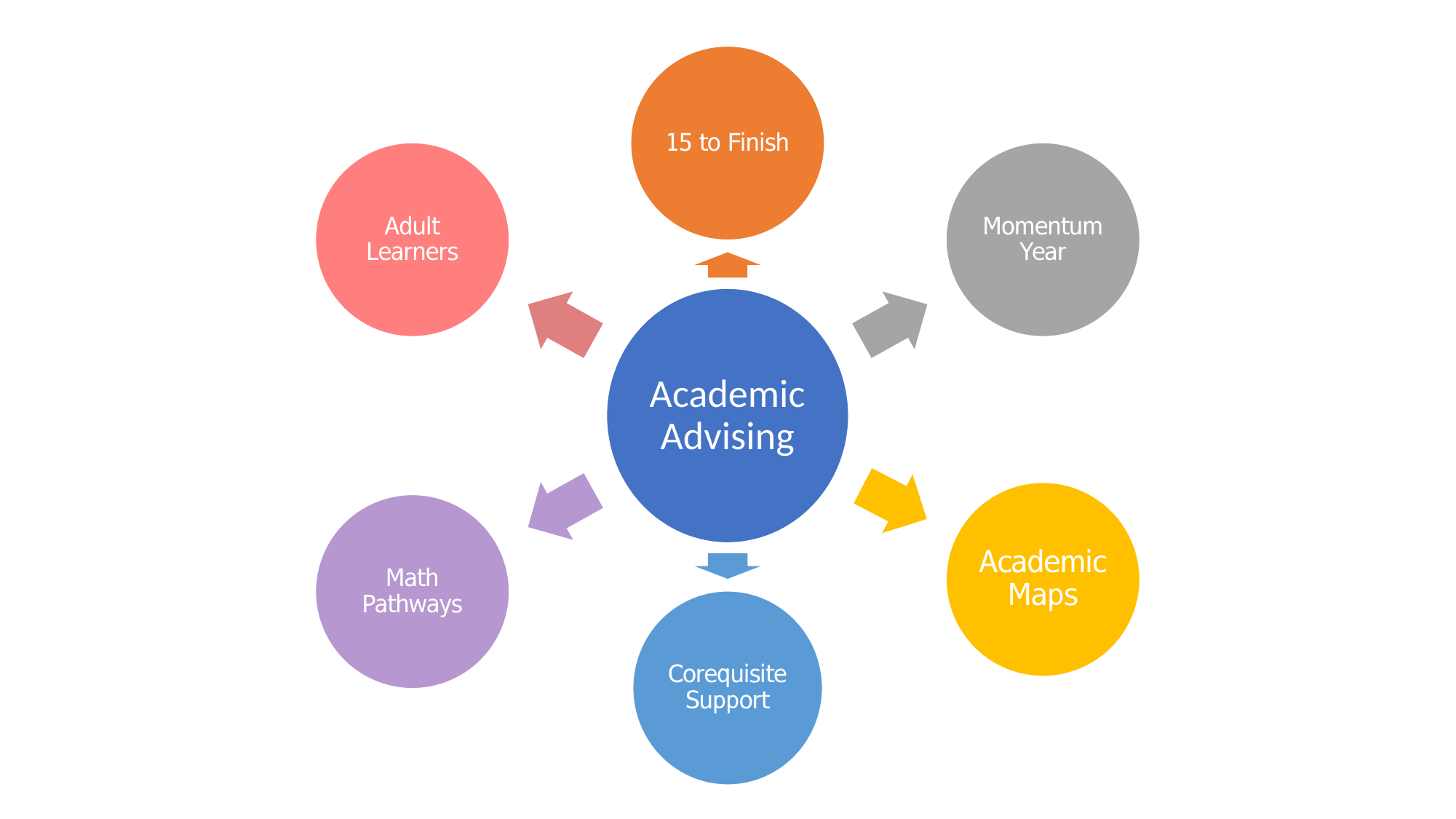

Academic Advising

15 to Finish

Momentum Year

Academic Maps

Corequisite Support

Math Pathways

Adult Learners